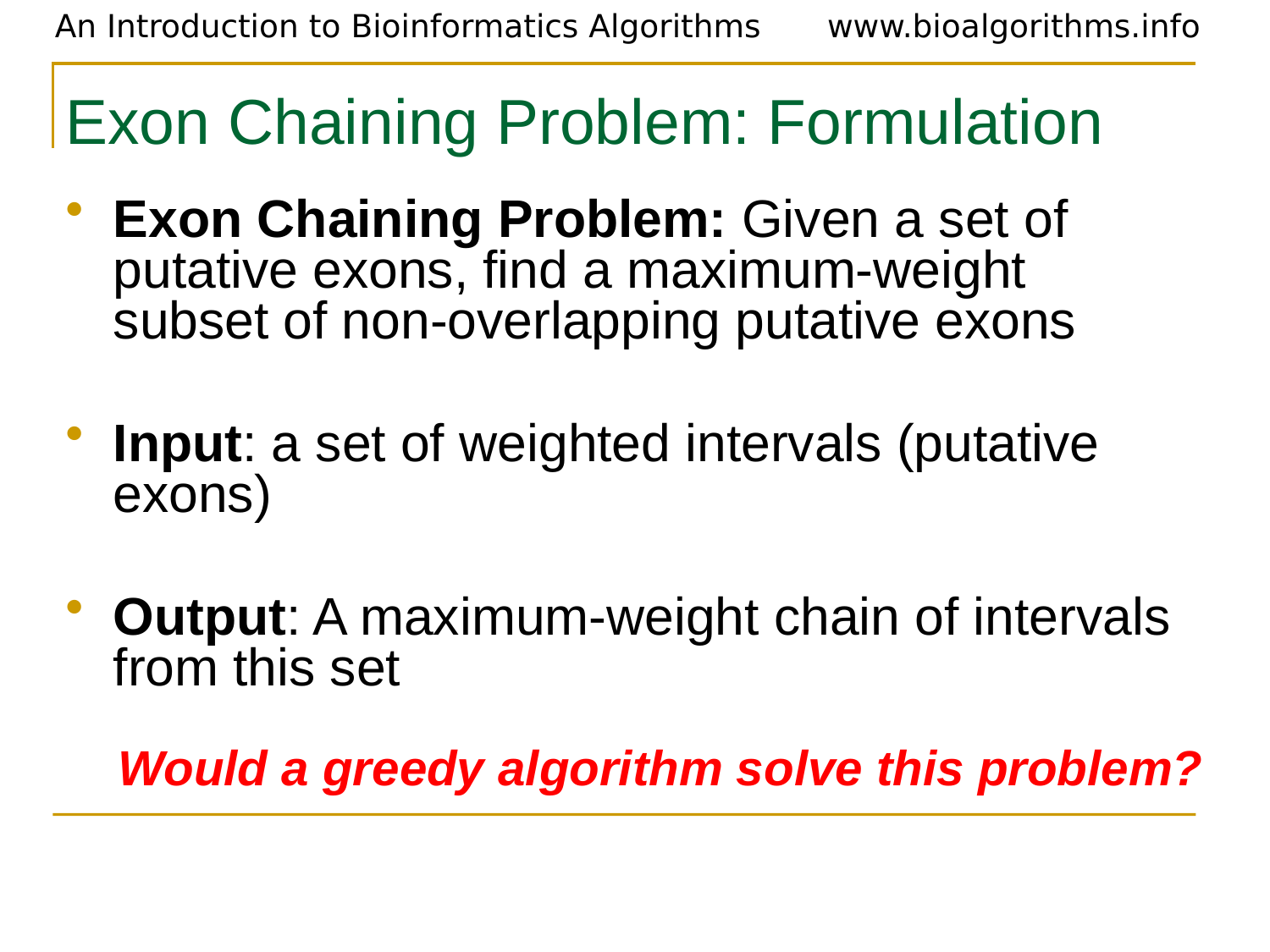

# Exon Chaining Problem: Formulation
Exon Chaining Problem: Given a set of putative exons, find a maximum-weight subset of non-overlapping putative exons

Input: a set of weighted intervals (putative exons)

Output: A maximum-weight chain of intervals from this set
Would a greedy algorithm solve this problem?